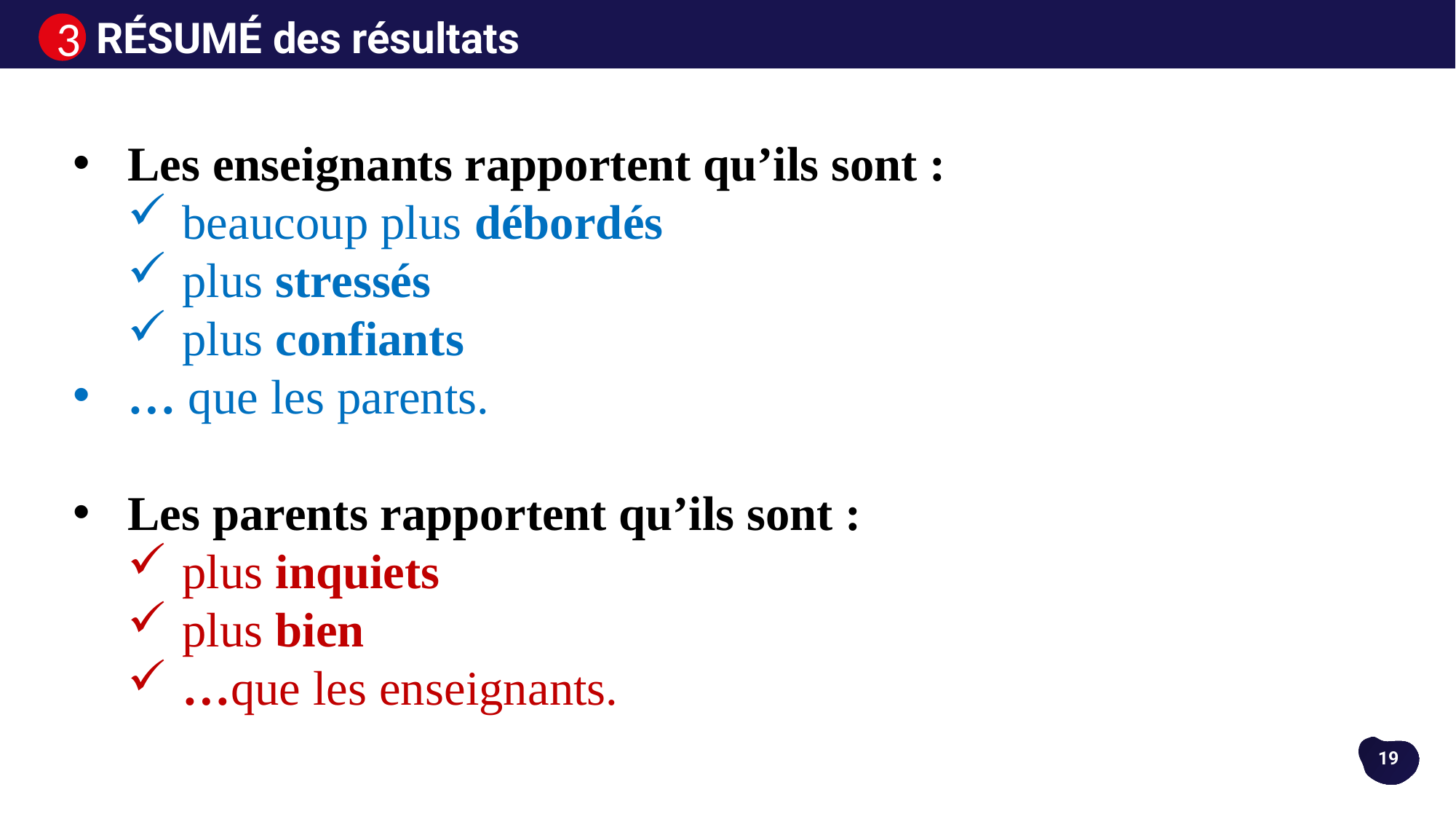

RÉSUMÉ des résultats
3
Les enseignants rapportent qu’ils sont :
beaucoup plus débordés
plus stressés
plus confiants
… que les parents.

Les parents rapportent qu’ils sont :
plus inquiets
plus bien
…que les enseignants.